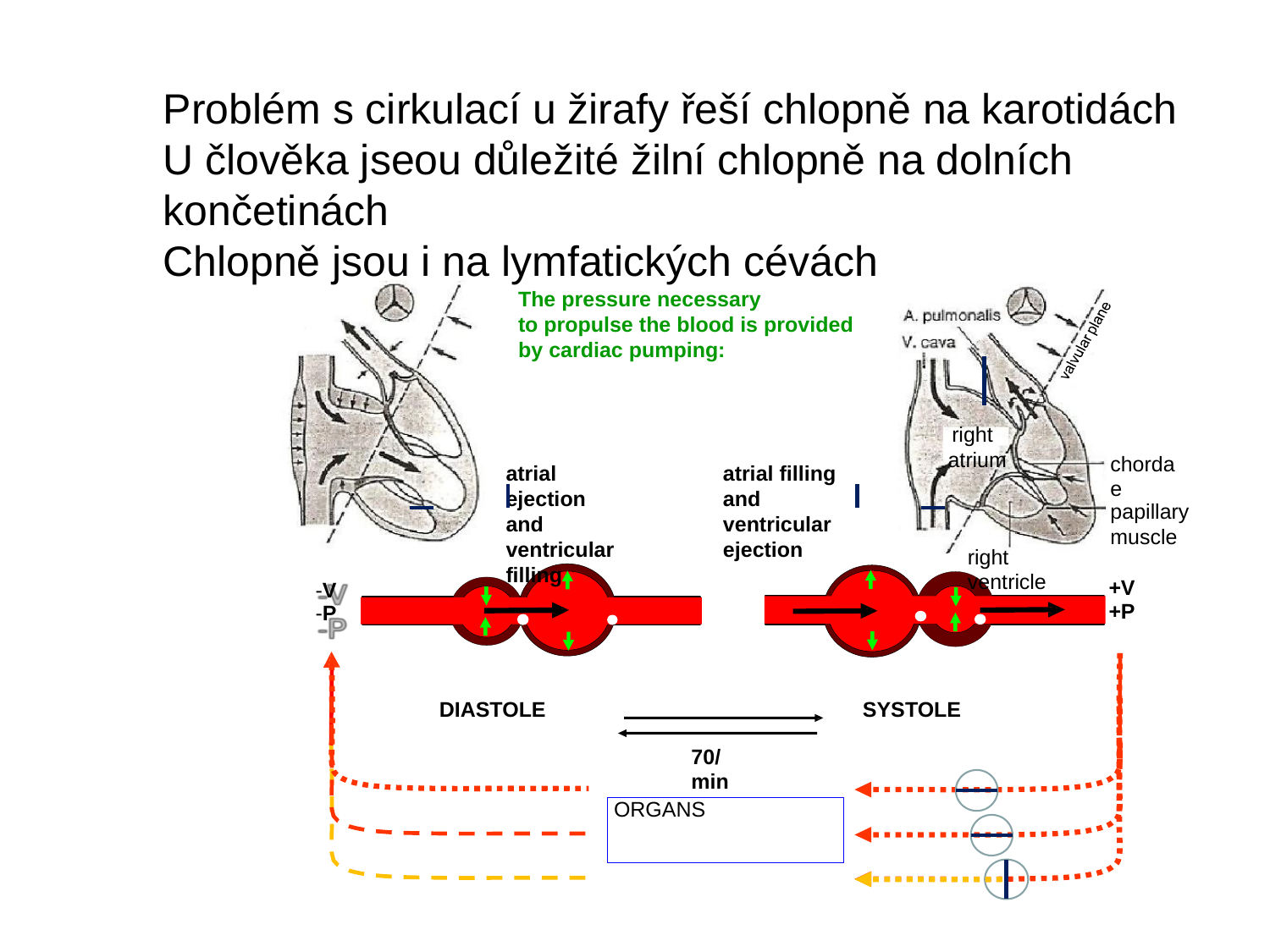

Problém s cirkulací u žirafy řeší chlopně na karotidách
U člověka jseou důležité žilní chlopně na dolních
končetinách
Chlopně jsou i na lymfatických cévách

The pressure necessary
to propulse the blood is provided by cardiac pumping:

right atrium
chordae
atrial ejection and ventricular filling
atrial filling and ventricular ejection
papillary muscle
right ventricle

+V
+P

-V
-P

DIASTOLE

SYSTOLE

70/ min

ORGANS